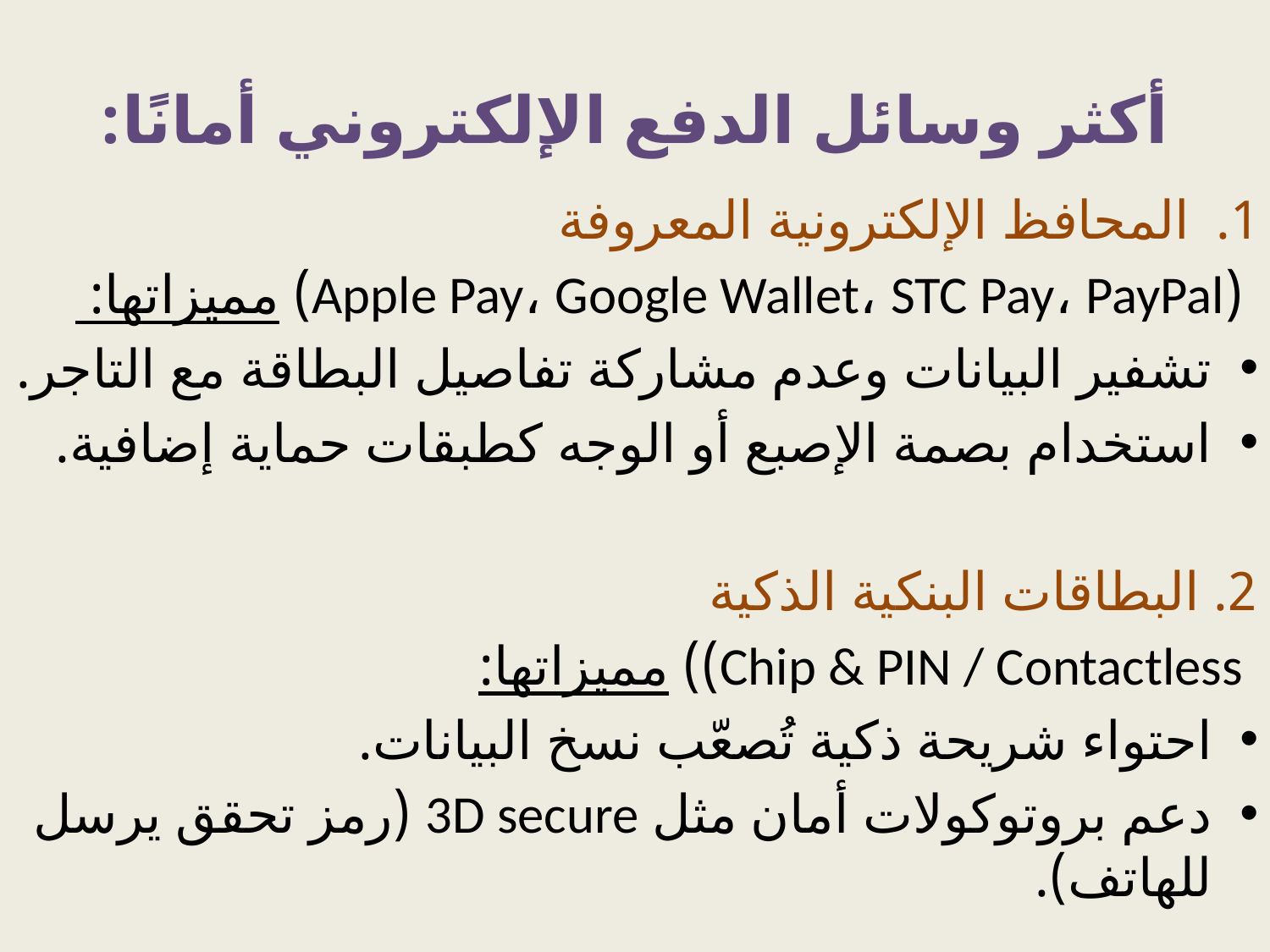

# أكثر وسائل الدفع الإلكتروني أمانًا:
المحافظ الإلكترونية المعروفة
 (Apple Pay، Google Wallet، STC Pay، PayPal) مميزاتها:
تشفير البيانات وعدم مشاركة تفاصيل البطاقة مع التاجر.
استخدام بصمة الإصبع أو الوجه كطبقات حماية إضافية.

2. البطاقات البنكية الذكية
 Chip & PIN / Contactless)) مميزاتها:
احتواء شريحة ذكية تُصعّب نسخ البيانات.
دعم بروتوكولات أمان مثل 3D secure (رمز تحقق يرسل للهاتف).